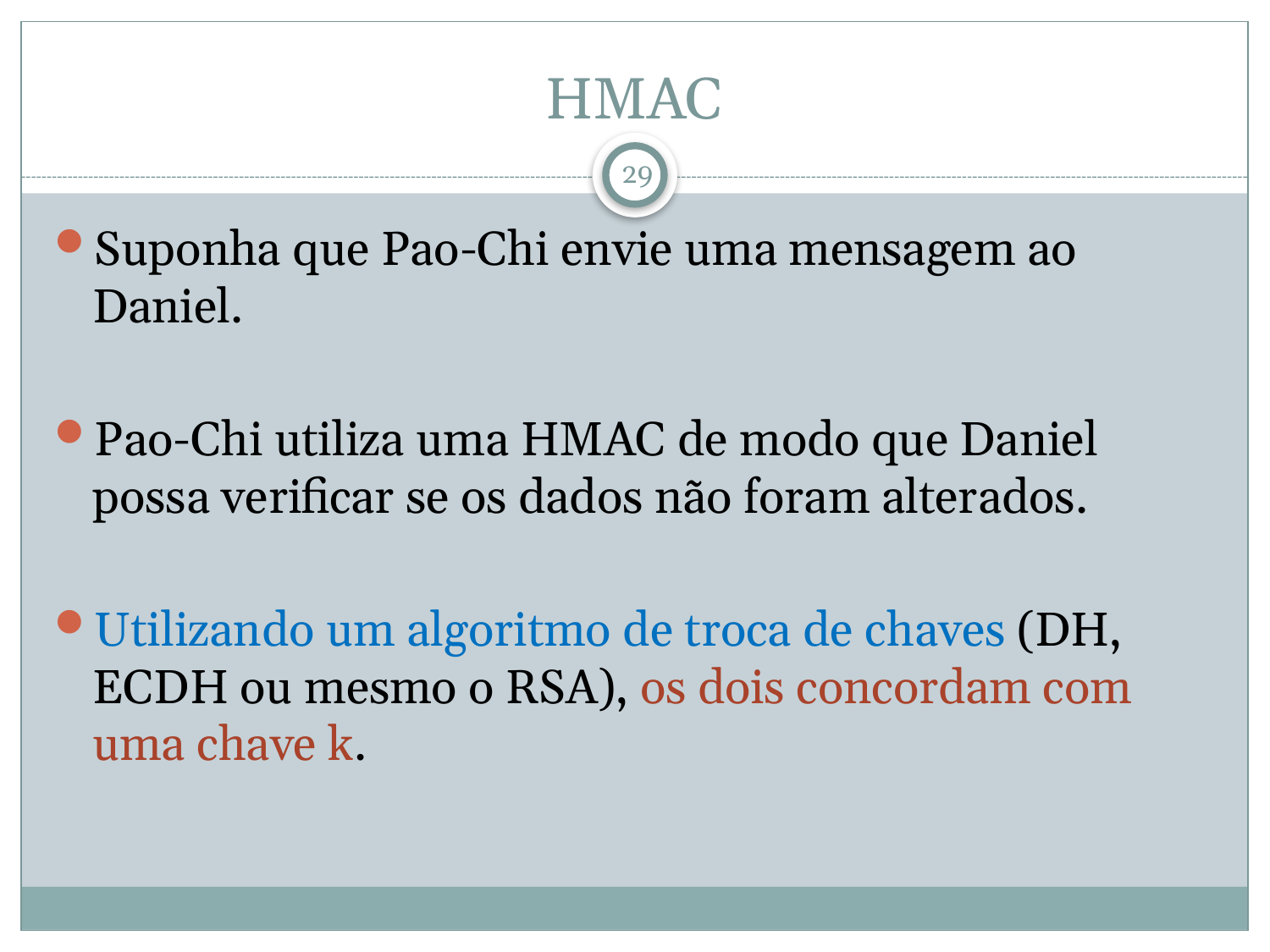

# HMAC
Suponha que Pao-Chi envie uma mensagem ao Daniel.

Pao-Chi utiliza uma HMAC de modo que Daniel possa verificar se os dados não foram alterados.

Utilizando um algoritmo de troca de chaves (DH, ECDH ou mesmo o RSA), os dois concordam com uma chave k.
29